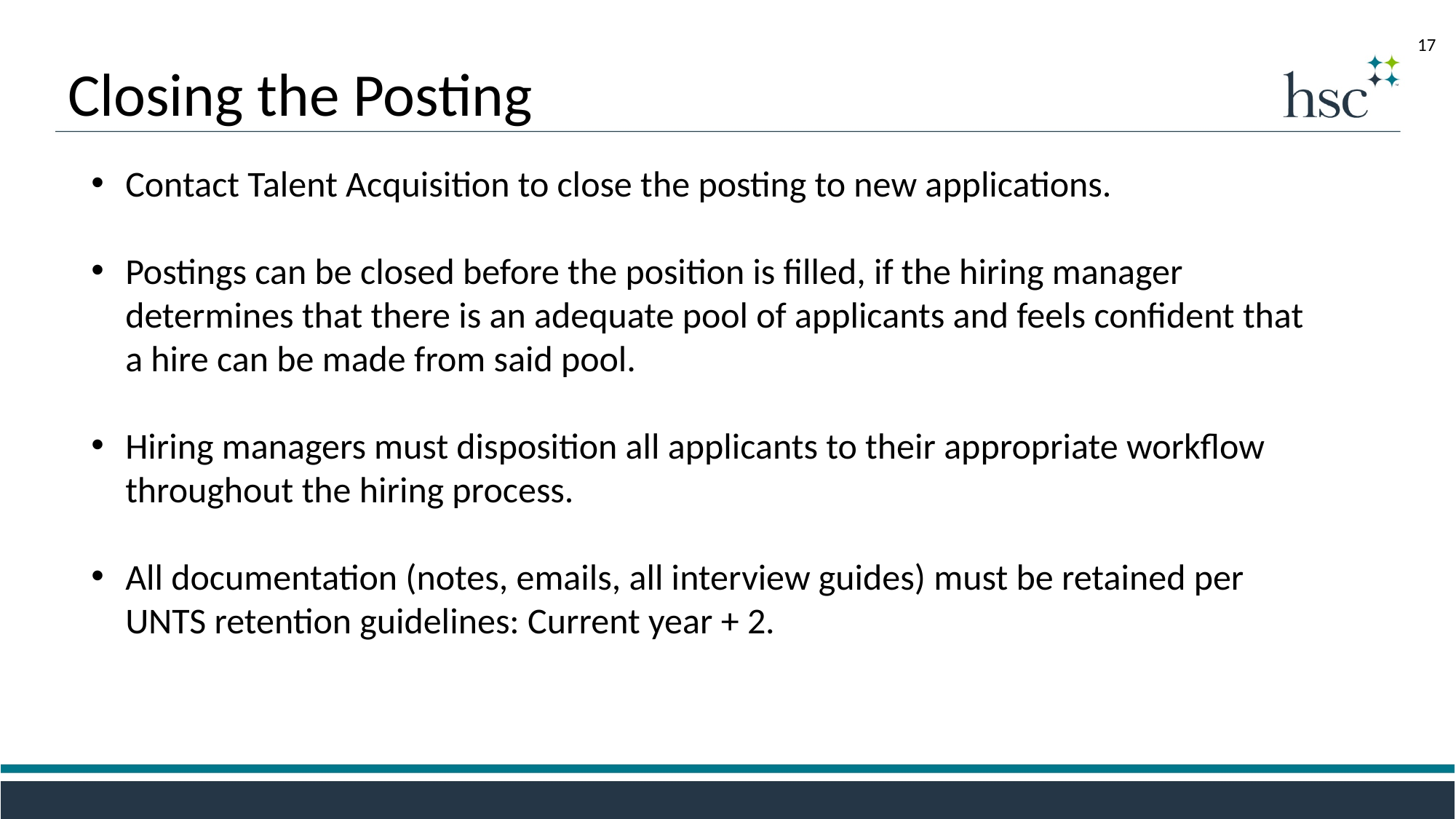

17
Closing the Posting
Contact Talent Acquisition to close the posting to new applications.

Postings can be closed before the position is filled, if the hiring manager determines that there is an adequate pool of applicants and feels confident that a hire can be made from said pool.

Hiring managers must disposition all applicants to their appropriate workflow throughout the hiring process.

All documentation (notes, emails, all interview guides) must be retained per UNTS retention guidelines: Current year + 2.